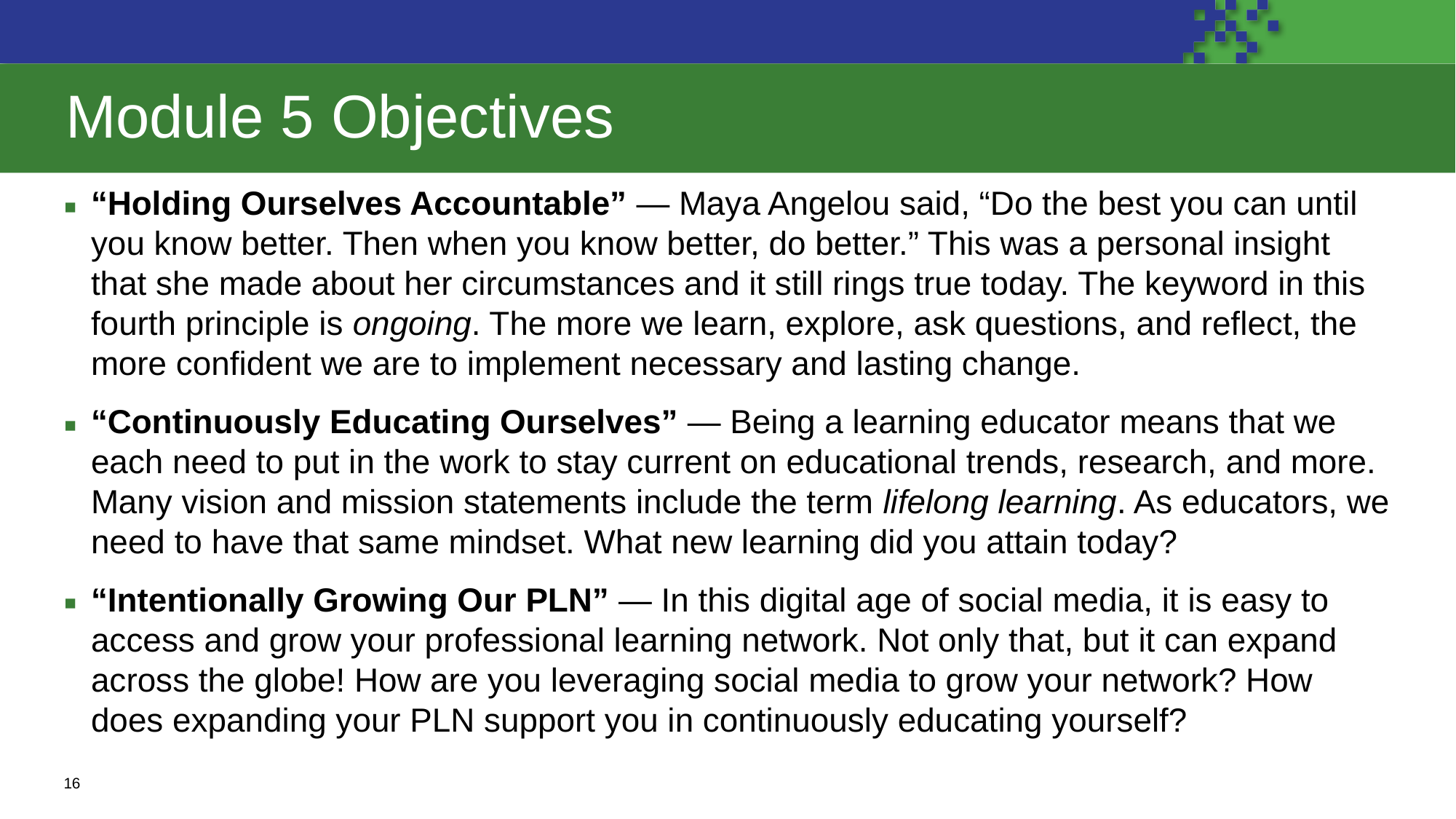

# Module 5 Objectives
“Holding Ourselves Accountable” — Maya Angelou said, “Do the best you can until you know better. Then when you know better, do better.” This was a personal insight that she made about her circumstances and it still rings true today. The keyword in this fourth principle is ongoing. The more we learn, explore, ask questions, and reflect, the more confident we are to implement necessary and lasting change.
“Continuously Educating Ourselves” — Being a learning educator means that we each need to put in the work to stay current on educational trends, research, and more. Many vision and mission statements include the term lifelong learning. As educators, we need to have that same mindset. What new learning did you attain today?
“Intentionally Growing Our PLN” — In this digital age of social media, it is easy to access and grow your professional learning network. Not only that, but it can expand across the globe! How are you leveraging social media to grow your network? How does expanding your PLN support you in continuously educating yourself?

16